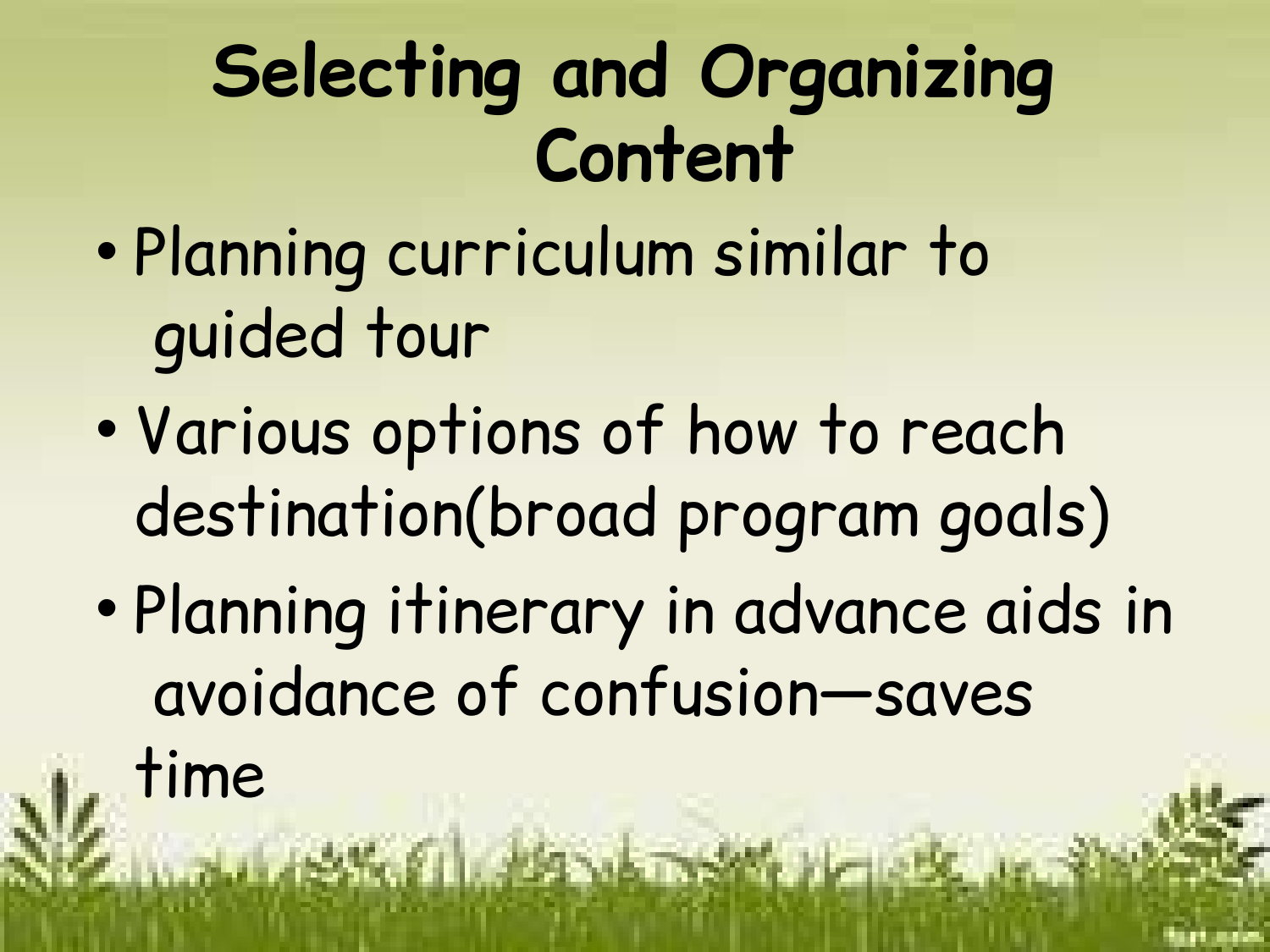

# Selecting and Organizing  Content
Planning curriculum similar to  guided tour
Various options of how to reach  destination(broad program goals)
Planning itinerary in advance aids in  avoidance of confusion—saves time